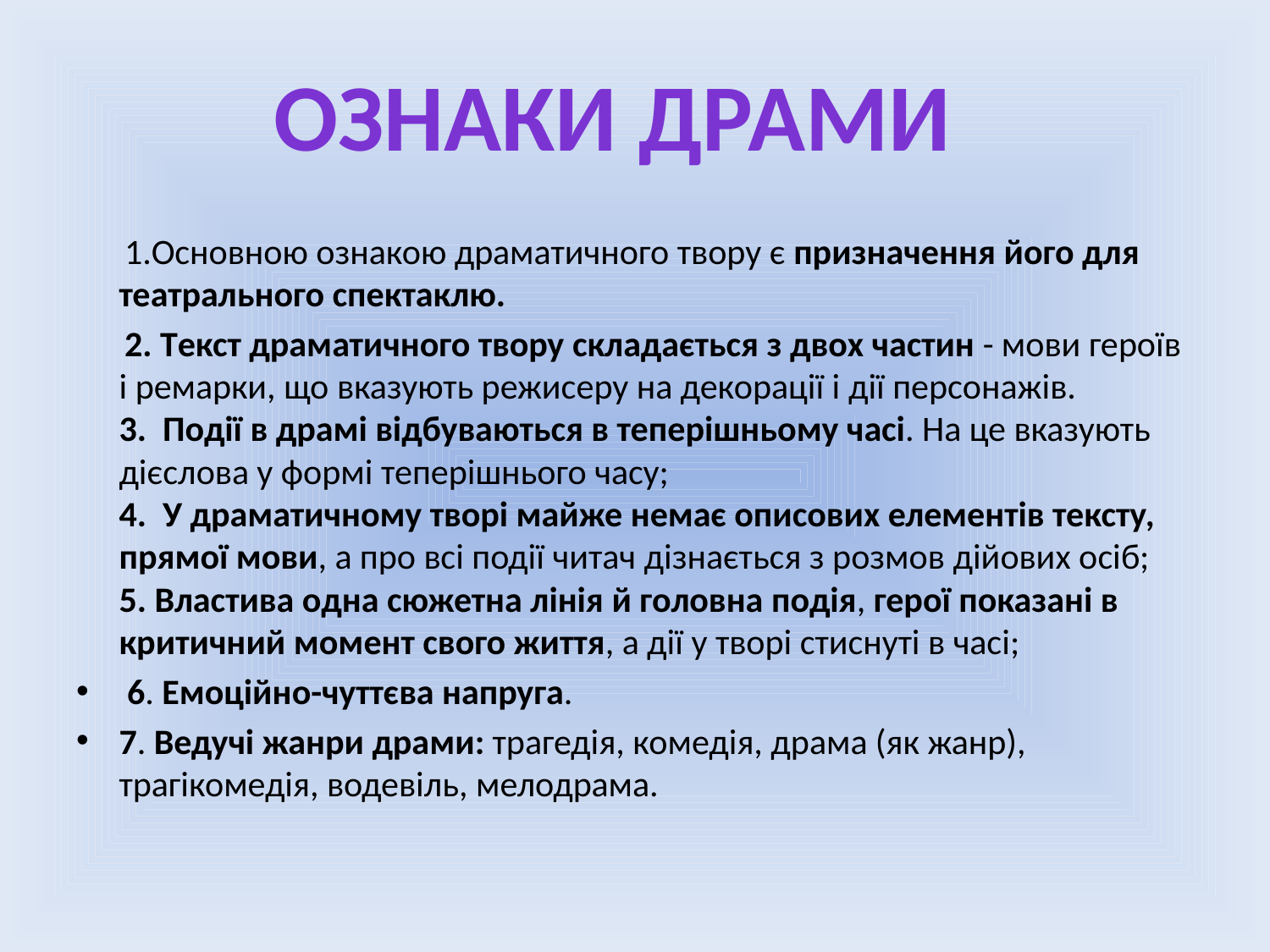

Ознаки драми
      1.Основною ознакою драматичного твору є призначення його для театрального спектаклю.
      2. Текст драматичного твору складається з двох частин - мови героїв і ремарки, що вказують режисеру на декорації і дії персонажів.
3.  Події в драмі відбуваються в теперішньому часі. На це вказують дієслова у формі теперішнього часу;
4.  У драматичному творі майже немає описових елементів тексту, прямої мови, а про всі події читач дізнається з розмов дійових осіб; 
5. Властива одна сюжетна лінія й головна подія, герої показані в критичний момент свого життя, а дії у творі стиснуті в часі;
 6. Емоційно-чуттєва напруга.
7. Ведучі жанри драми: трагедія, комедія, драма (як жанр), трагікомедія, водевіль, мелодрама.